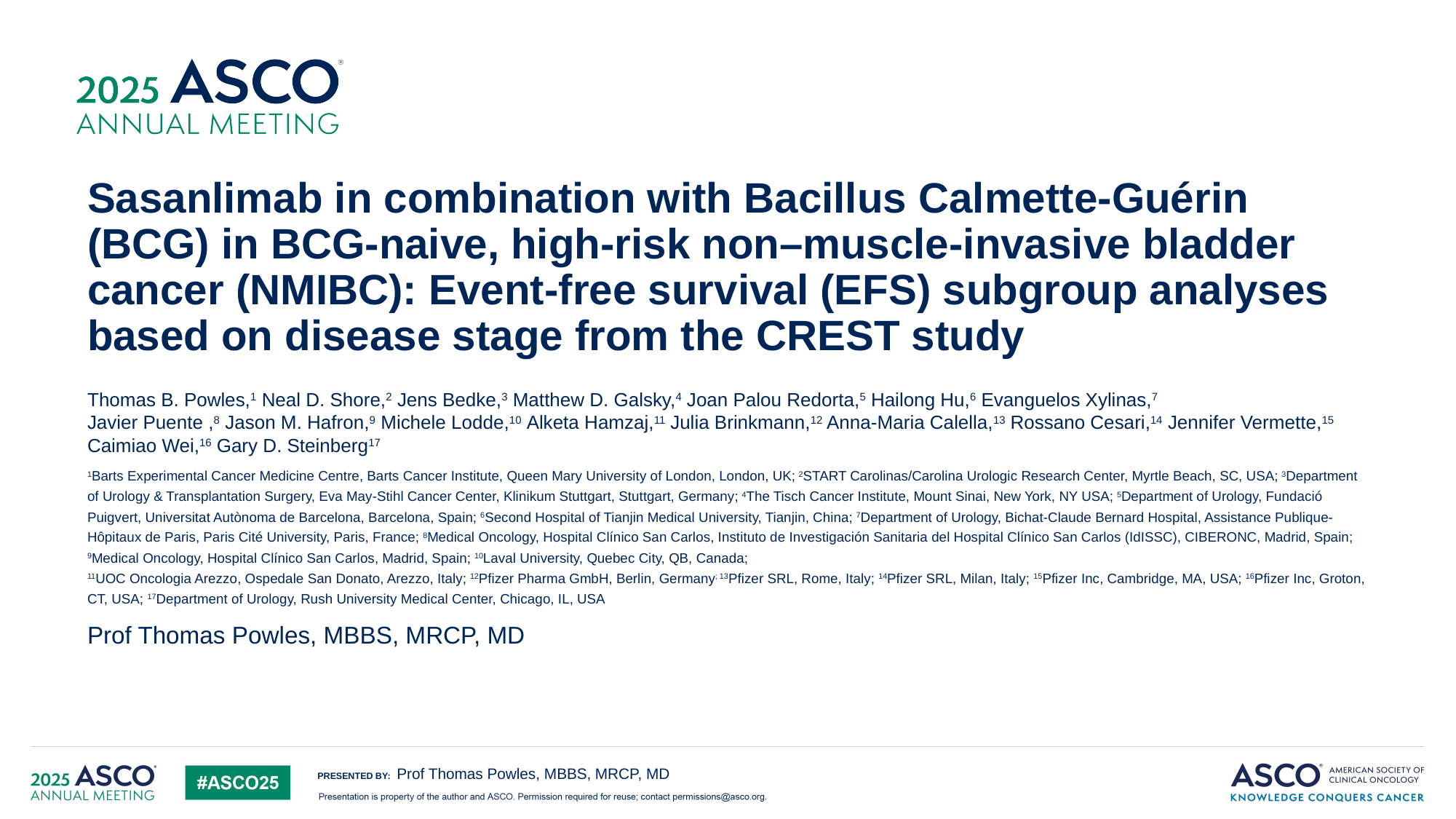

# Sasanlimab in combination with Bacillus Calmette-Guérin (BCG) in BCG-naive, high-risk non–muscle-invasive bladder cancer (NMIBC): Event-free survival (EFS) subgroup analyses based on disease stage from the CREST study
Thomas B. Powles,1 Neal D. Shore,2 Jens Bedke,3 Matthew D. Galsky,4 Joan Palou Redorta,5 Hailong Hu,6 Evanguelos Xylinas,7
Javier Puente ,8 Jason M. Hafron,9 Michele Lodde,10 Alketa Hamzaj,11 Julia Brinkmann,12 Anna-Maria Calella,13 Rossano Cesari,14 Jennifer Vermette,15 Caimiao Wei,16 Gary D. Steinberg17
1Barts Experimental Cancer Medicine Centre, Barts Cancer Institute, Queen Mary University of London, London, UK; 2START Carolinas/Carolina Urologic Research Center, Myrtle Beach, SC, USA; 3Department of Urology & Transplantation Surgery, Eva May-Stihl Cancer Center, Klinikum Stuttgart, Stuttgart, Germany; 4The Tisch Cancer Institute, Mount Sinai, New York, NY USA; 5Department of Urology, Fundació Puigvert, Universitat Autònoma de Barcelona, Barcelona, Spain; 6Second Hospital of Tianjin Medical University, Tianjin, China; 7Department of Urology, Bichat-Claude Bernard Hospital, Assistance Publique-Hôpitaux de Paris, Paris Cité University, Paris, France; 8Medical Oncology, Hospital Clínico San Carlos, Instituto de Investigación Sanitaria del Hospital Clínico San Carlos (IdISSC), CIBERONC, Madrid, Spain; 9Medical Oncology, Hospital Clínico San Carlos, Madrid, Spain; 10Laval University, Quebec City, QB, Canada;
11UOC Oncologia Arezzo, Ospedale San Donato, Arezzo, Italy; 12Pfizer Pharma GmbH, Berlin, Germany; 13Pfizer SRL, Rome, Italy; 14Pfizer SRL, Milan, Italy; 15Pfizer Inc, Cambridge, MA, USA; 16Pfizer Inc, Groton, CT, USA; 17Department of Urology, Rush University Medical Center, Chicago, IL, USA
Prof Thomas Powles, MBBS, MRCP, MD
Prof Thomas Powles, MBBS, MRCP, MD